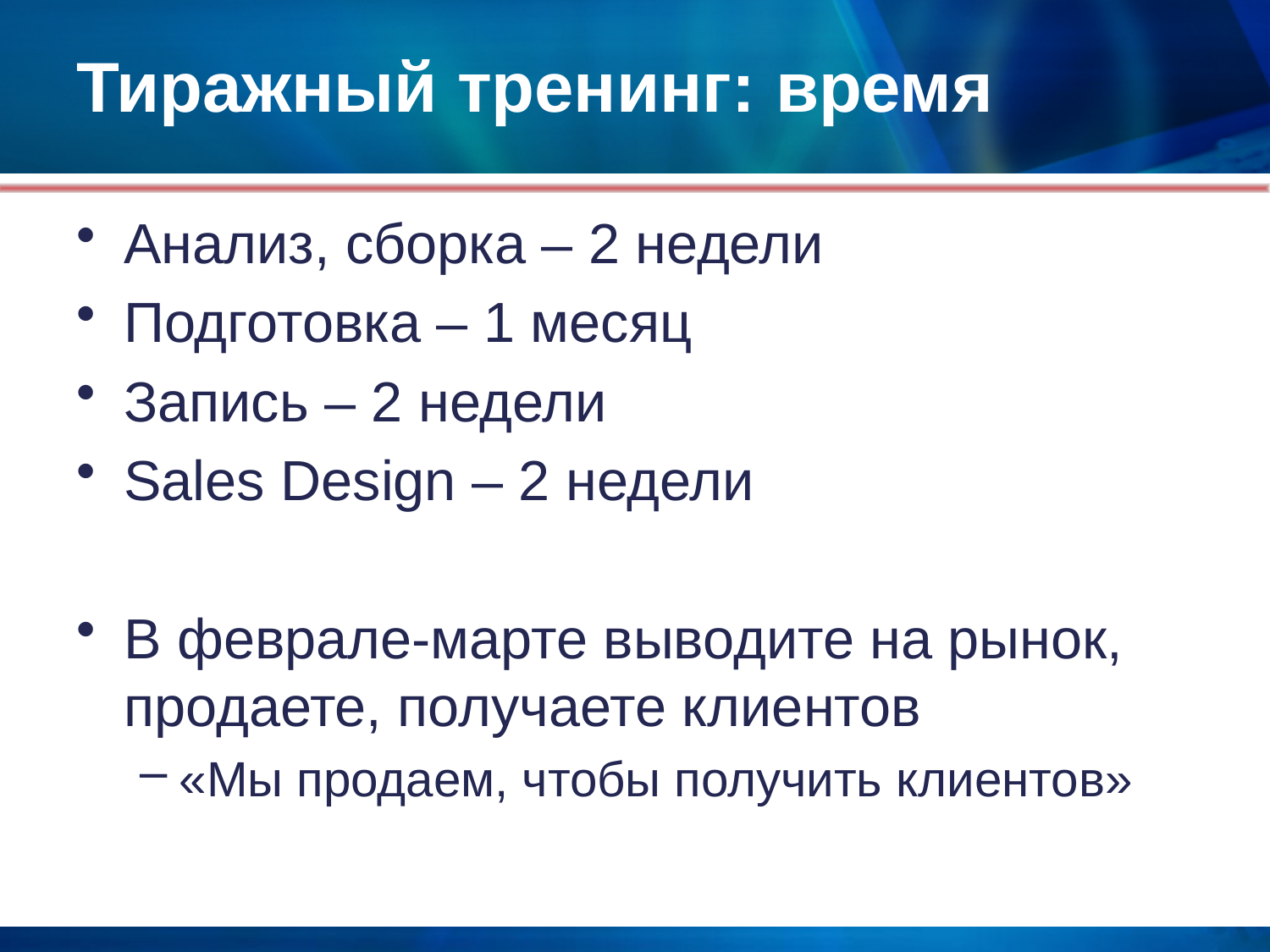

# Тиражный тренинг: время
Анализ, сборка – 2 недели
Подготовка – 1 месяц
Запись – 2 недели
Sales Design – 2 недели

В феврале-марте выводите на рынок, продаете, получаете клиентов
«Мы продаем, чтобы получить клиентов»